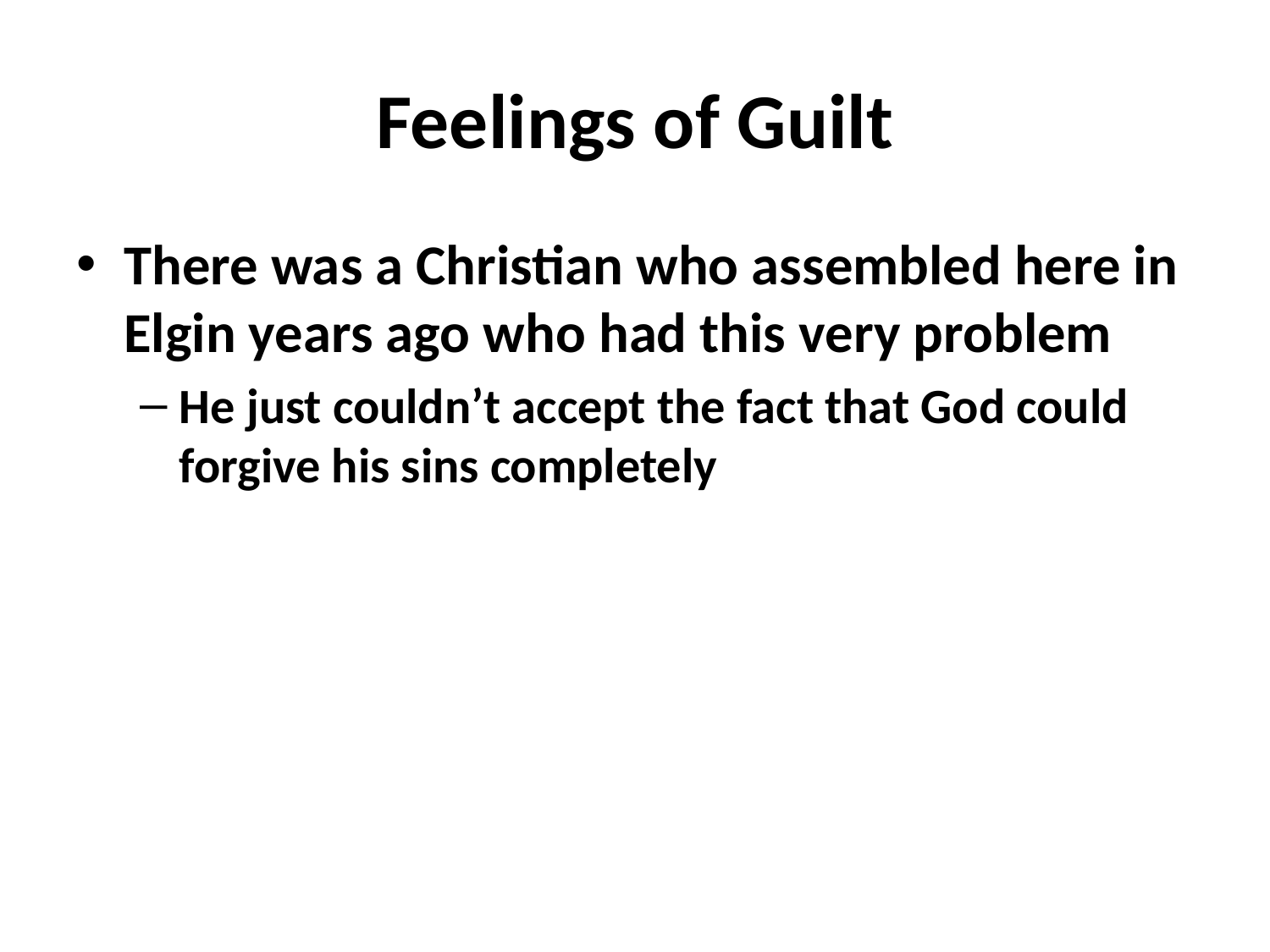

# Feelings of Guilt
There was a Christian who assembled here in Elgin years ago who had this very problem
He just couldn’t accept the fact that God could forgive his sins completely